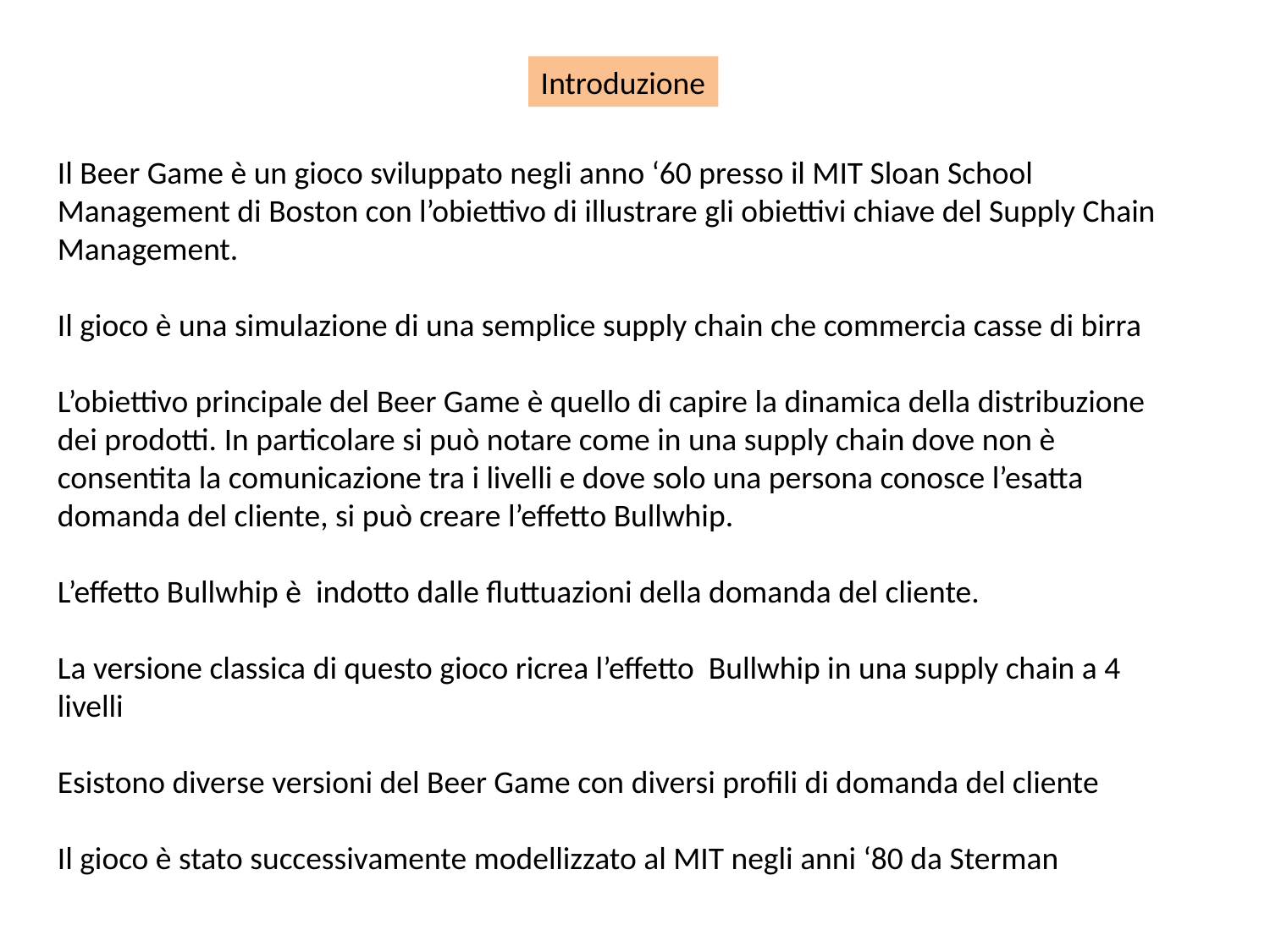

Introduzione
Il Beer Game è un gioco sviluppato negli anno ‘60 presso il MIT Sloan School Management di Boston con l’obiettivo di illustrare gli obiettivi chiave del Supply Chain Management.

Il gioco è una simulazione di una semplice supply chain che commercia casse di birra

L’obiettivo principale del Beer Game è quello di capire la dinamica della distribuzione dei prodotti. In particolare si può notare come in una supply chain dove non è consentita la comunicazione tra i livelli e dove solo una persona conosce l’esatta domanda del cliente, si può creare l’effetto Bullwhip.

L’effetto Bullwhip è  indotto dalle fluttuazioni della domanda del cliente.

La versione classica di questo gioco ricrea l’effetto  Bullwhip in una supply chain a 4 livelli

Esistono diverse versioni del Beer Game con diversi profili di domanda del cliente

Il gioco è stato successivamente modellizzato al MIT negli anni ‘80 da Sterman